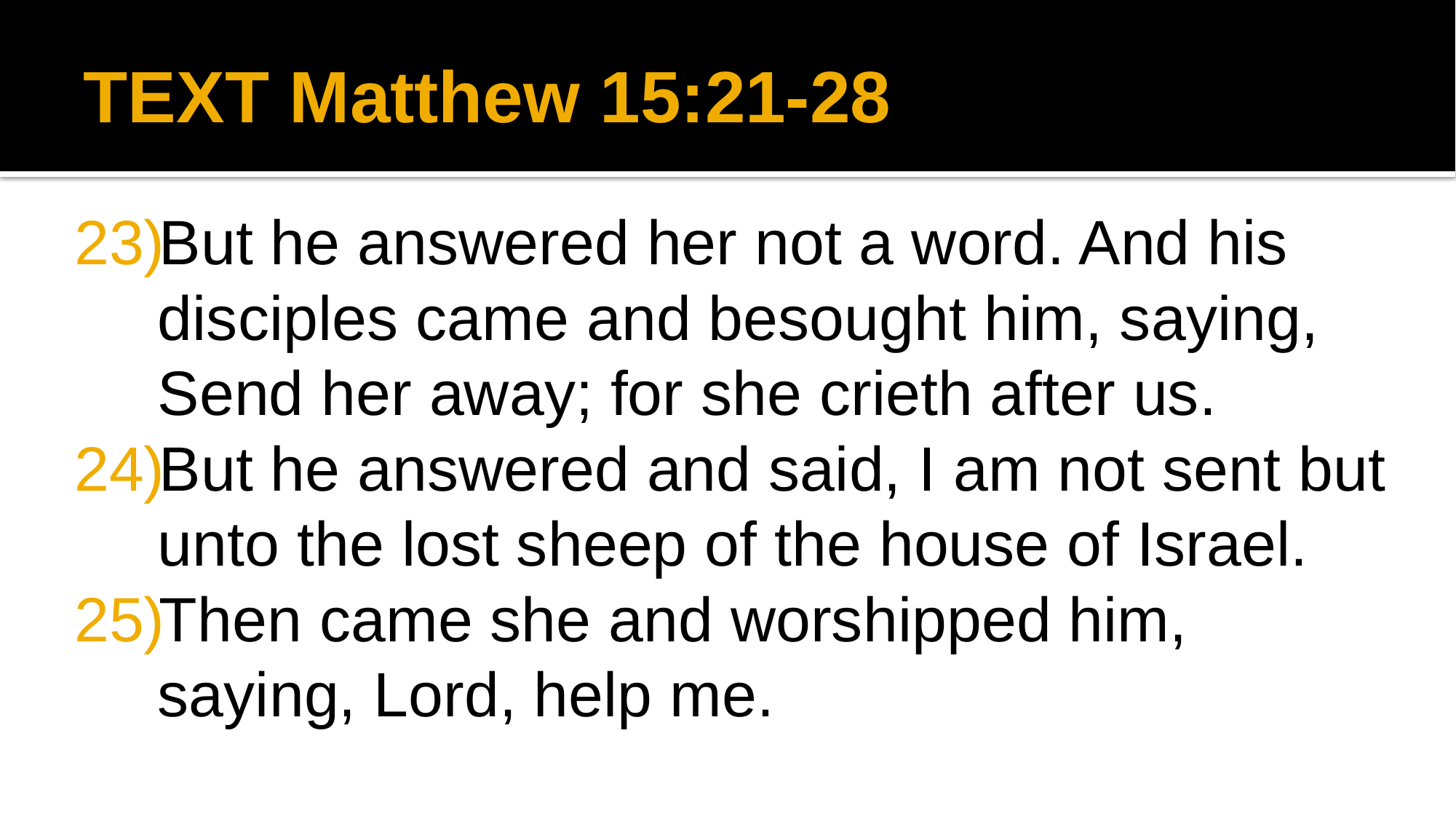

# TEXT Matthew 15:21-28
But he answered her not a word. And his disciples came and besought him, saying, Send her away; for she crieth after us.
But he answered and said, I am not sent but unto the lost sheep of the house of Israel.
Then came she and worshipped him, saying, Lord, help me.